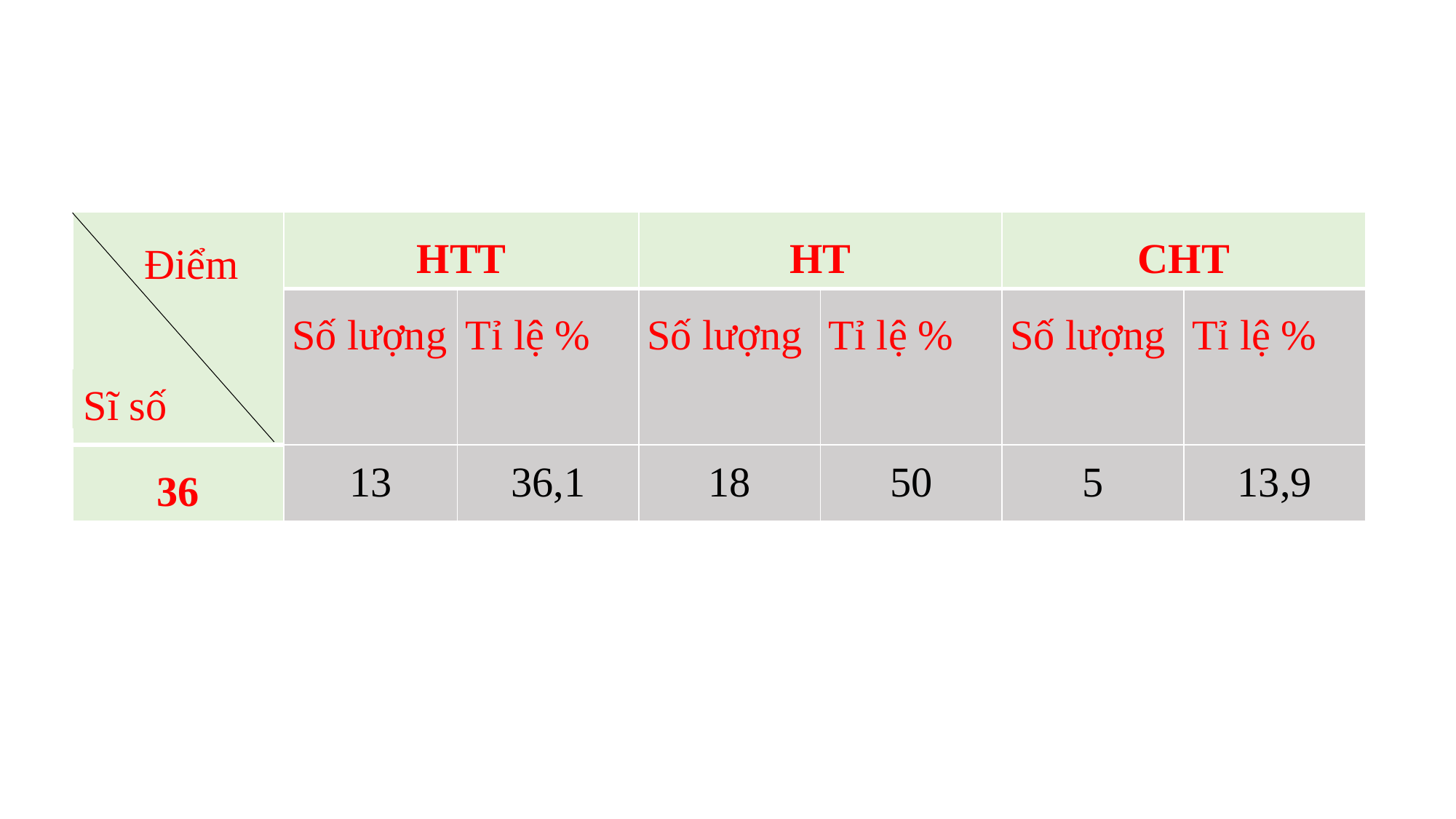

|  | HTT |  | HT |  | CHT |  |
| --- | --- | --- | --- | --- | --- | --- |
|  | Số lượng | Tỉ lệ % | Số lượng | Tỉ lệ % | Số lượng | Tỉ lệ % |
| 36 | 13 | 36,1 | 18 | 50 | 5 | 13,9 |
Điểm
Sĩ số